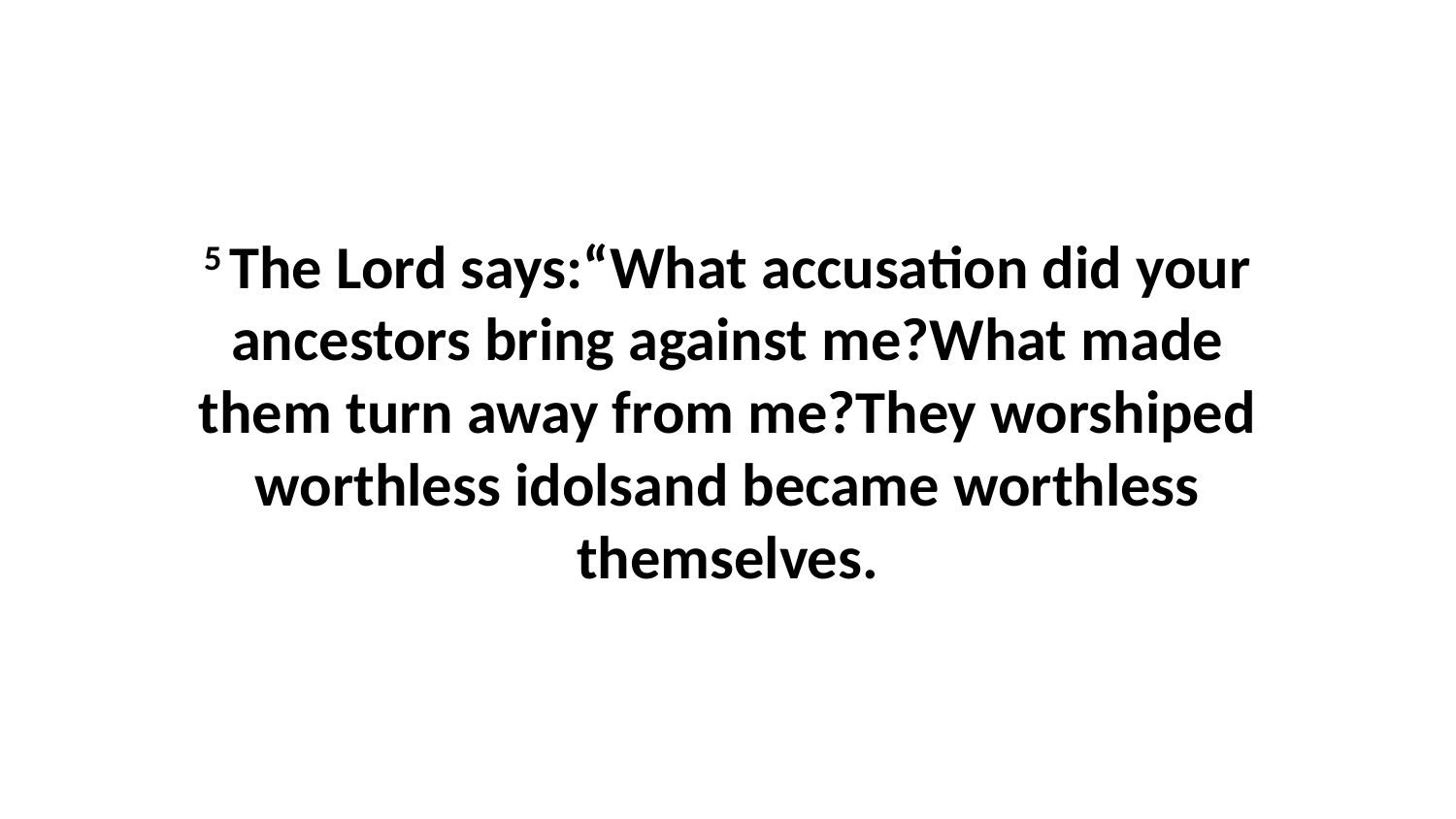

5 The Lord says:“What accusation did your ancestors bring against me?What made them turn away from me?They worshiped worthless idolsand became worthless themselves.